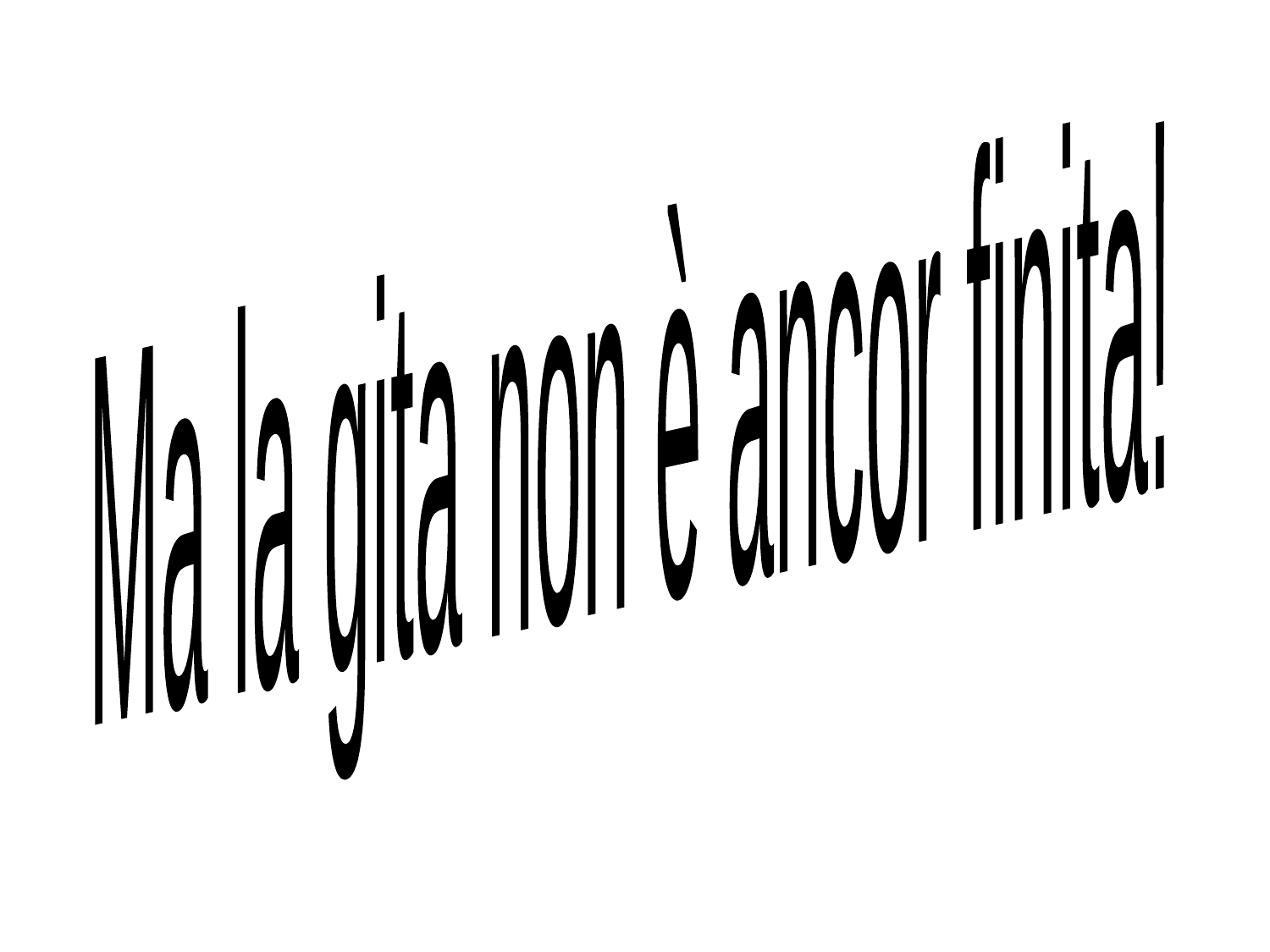

#
Ma la gita non è ancor finita!